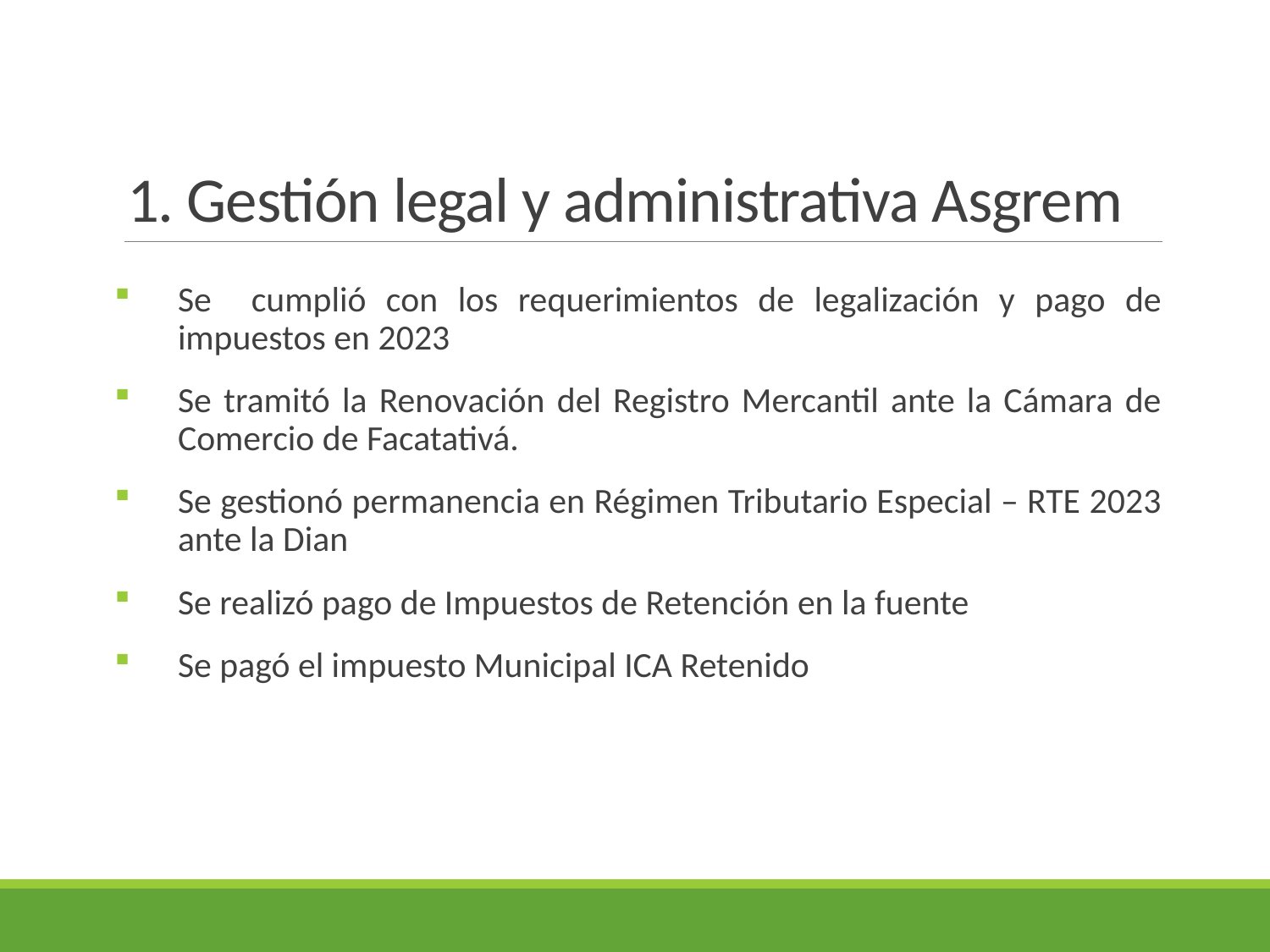

# 1. Gestión legal y administrativa Asgrem
Se  cumplió con los requerimientos de legalización y pago de impuestos en 2023
Se tramitó la Renovación del Registro Mercantil ante la Cámara de Comercio de Facatativá.
Se gestionó permanencia en Régimen Tributario Especial – RTE 2023 ante la Dian
Se realizó pago de Impuestos de Retención en la fuente
Se pagó el impuesto Municipal ICA Retenido